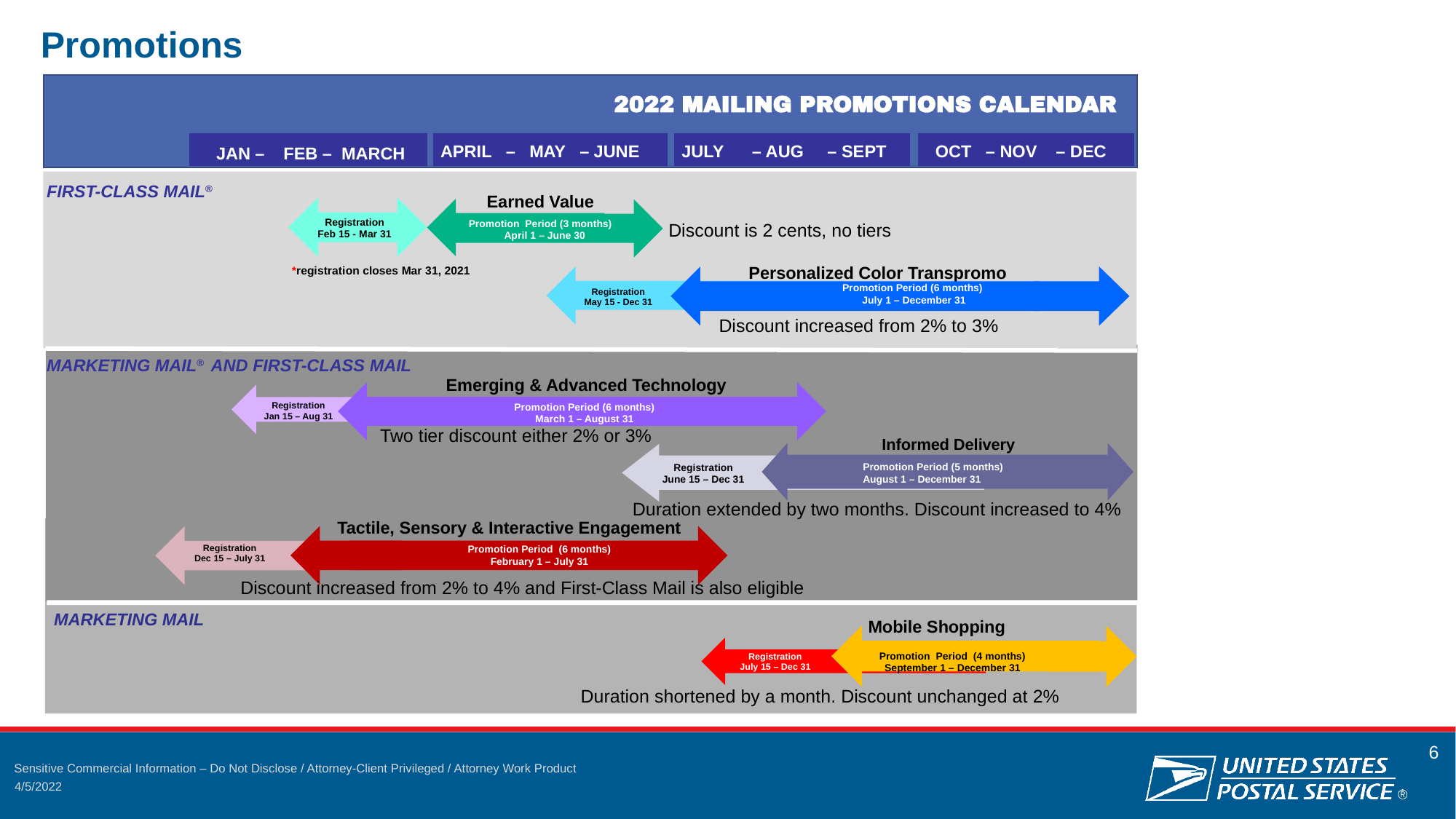

Promotions

 2022 MAILING PROMOTIONS CALENDAR

OCT   – NOV    – DEC
APRIL   –   MAY   – JUNE
JULY      – AUG     – SEPT
   JAN –    FEB –  MARCH

FIRST-CLASS MAIL®
Earned Value

Promotion  Period (3 months)
April 1 – June 30
*registration closes Mar 31, 2021
Registration
Feb 15 - Mar 31
Discount is 2 cents, no tiers
Personalized Color Transpromo

Promotion Period (6 months)
July 1 – December 31
Registration
May 15 - Dec 31
Discount increased from 2% to 3%

MARKETING MAIL®  AND FIRST-CLASS MAIL
 Emerging & Advanced Technology

Registration
Jan 15 – Aug 31
Promotion Period (6 months)
March 1 – August 31
Two tier discount either 2% or 3%
Informed Delivery

Promotion Period (5 months)
August 1 – December 31
Registration
June 15 – Dec 31
Duration extended by two months. Discount increased to 4%
Tactile, Sensory & Interactive Engagement

Registration
Dec 15 – July 31
Promotion Period  (6 months)
February 1 – July 31

Discount increased from 2% to 4% and First-Class Mail is also eligible

MARKETING MAIL
Mobile Shopping

Promotion  Period  (4 months)
September 1 – December 31
Registration
July 15 – Dec 31
Duration shortened by a month. Discount unchanged at 2%
4/5/2022